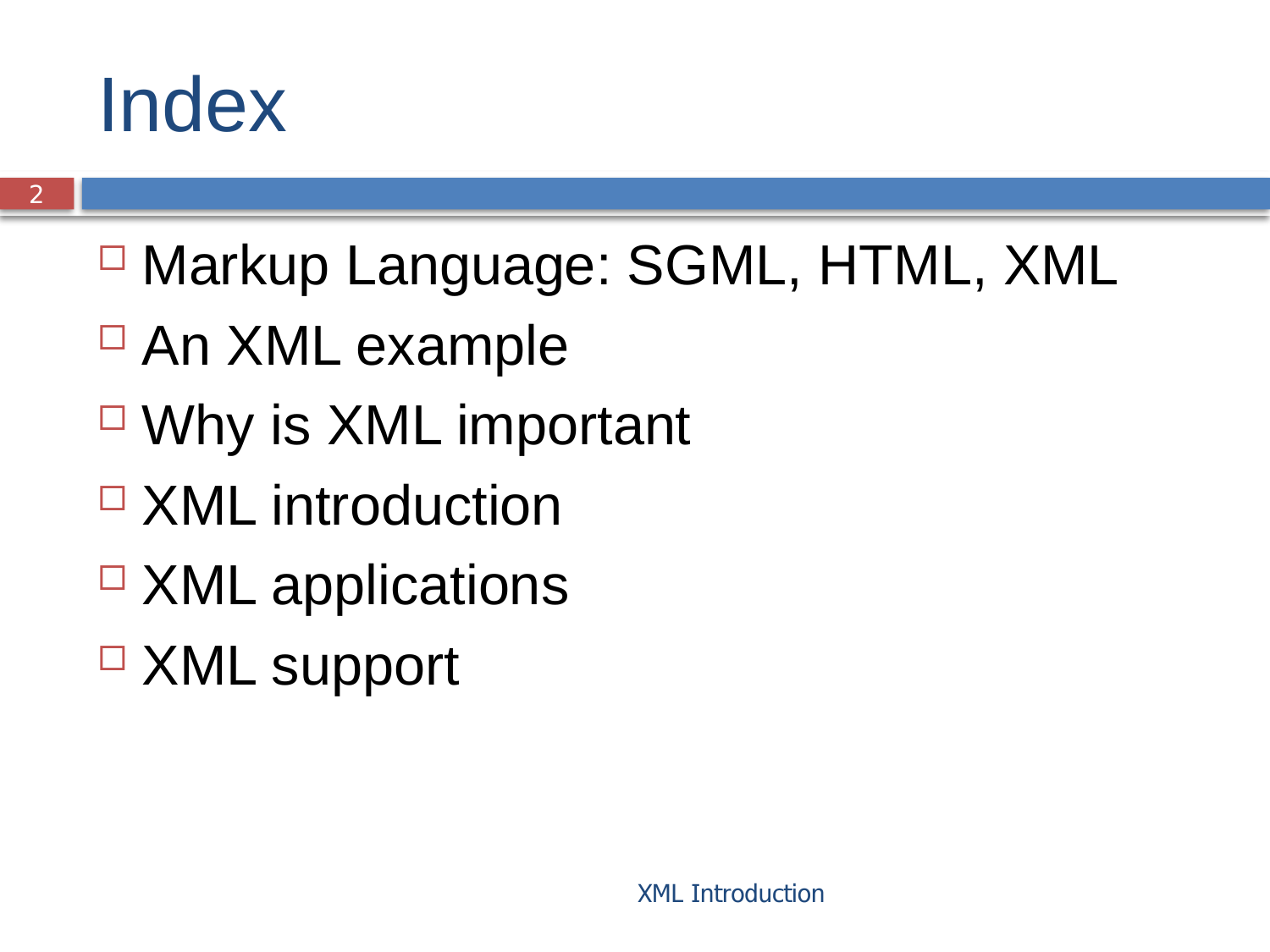

# Index
2
Markup Language: SGML, HTML, XML
An XML example
Why is XML important
XML introduction
XML applications
XML support
XML Introduction